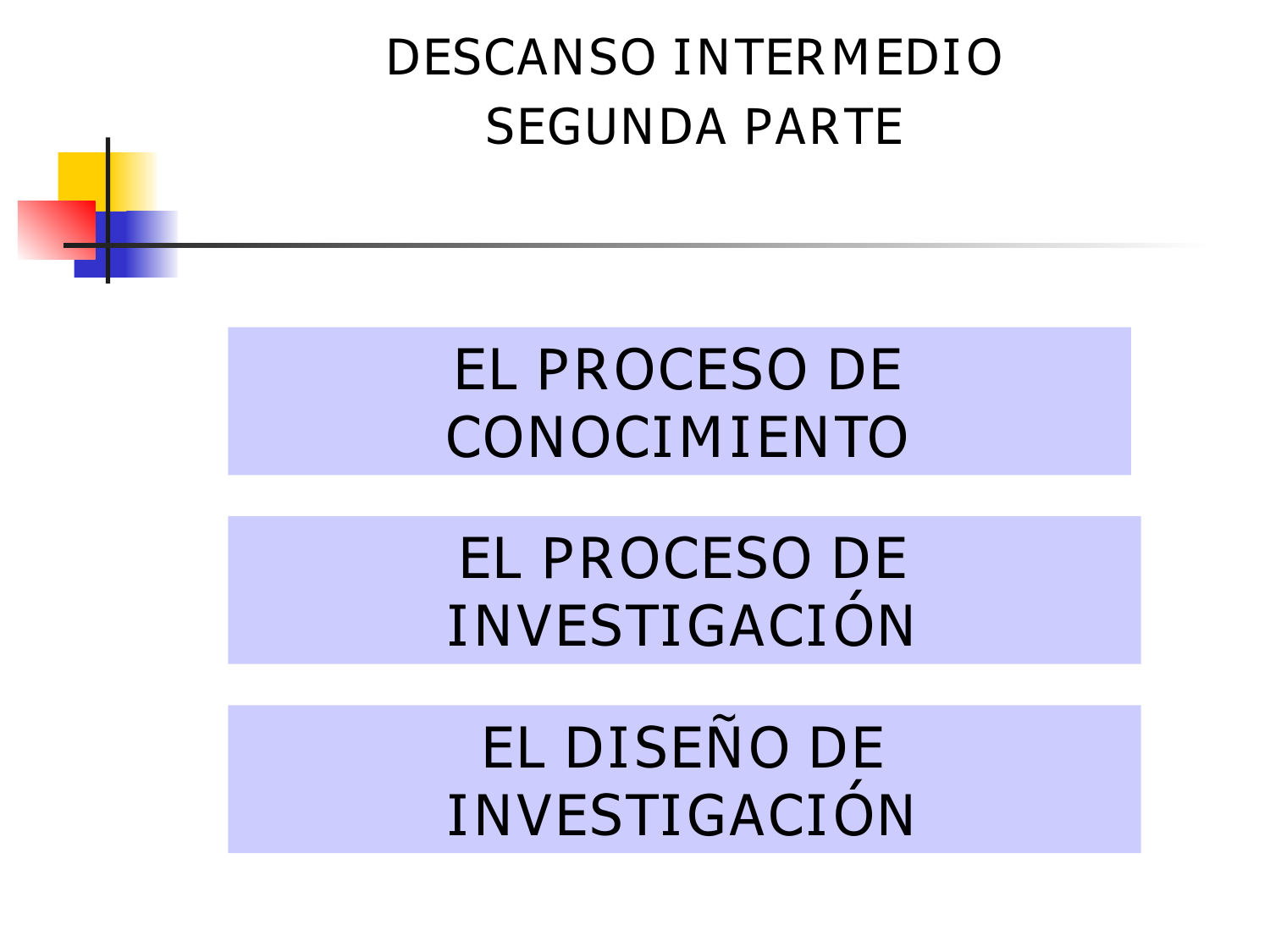

DESCANSO INTERMEDIO
SEGUNDA PARTE
EL PROCESO DE CONOCIMIENTO
EL PROCESO DE INVESTIGACIÓN
EL DISEÑO DE INVESTIGACIÓN